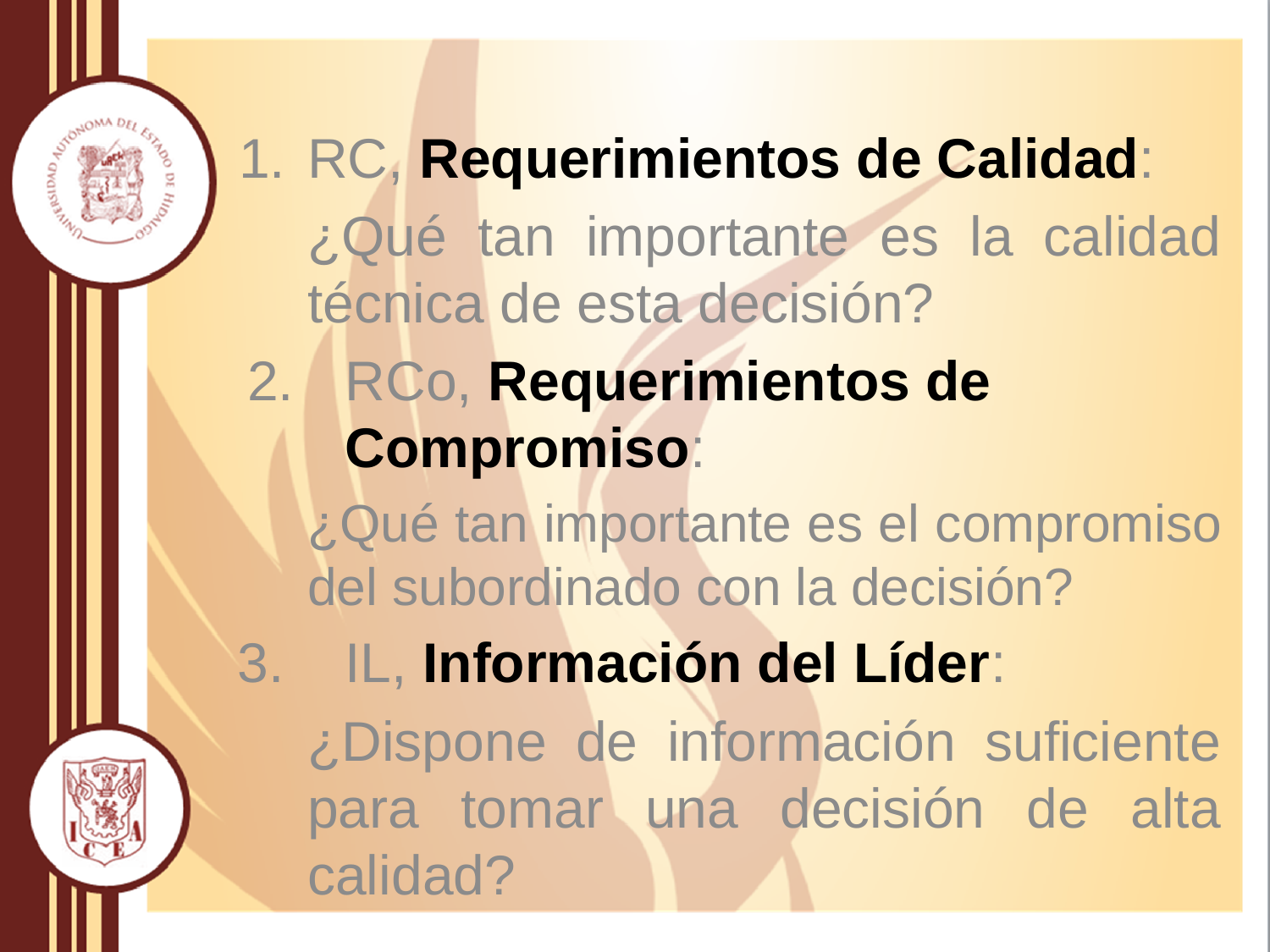

RC, Requerimientos de Calidad:
¿Qué tan importante es la calidad técnica de esta decisión?
RCo, Requerimientos de Compromiso:
¿Qué tan importante es el compromiso del subordinado con la decisión?
IL, Información del Líder:
¿Dispone de información suficiente para tomar una decisión de alta calidad?